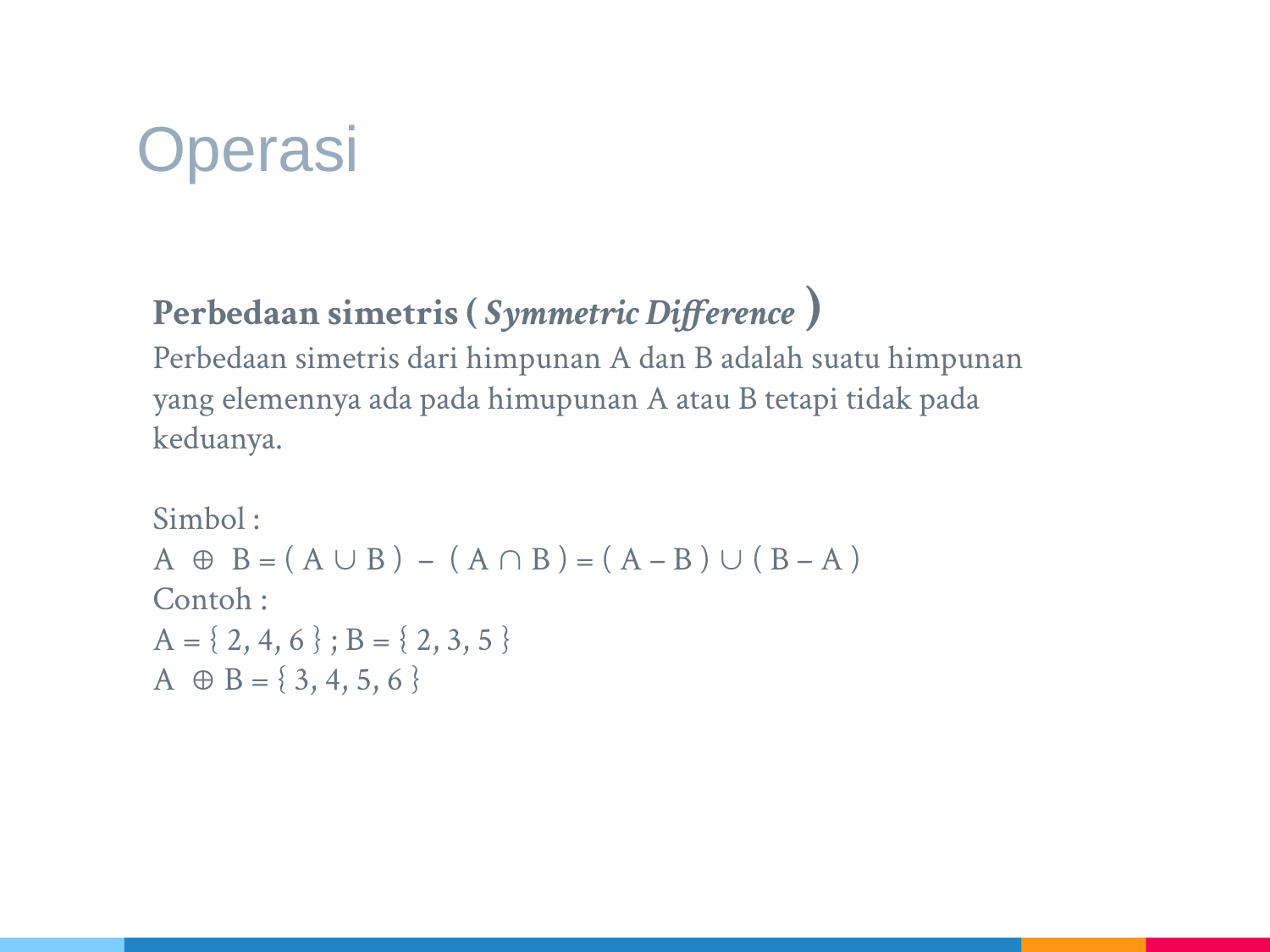

# Operasi
Perbedaan simetris ( Symmetric Difference )
Perbedaan simetris dari himpunan A dan B adalah suatu himpunan yang elemennya ada pada himupunan A atau B tetapi tidak pada keduanya.

Simbol :
A  ⊕  B = ( A ∪ B )  –  ( A ∩ B ) = ( A – B ) ∪ ( B – A )
Contoh :
A = { 2, 4, 6 } ; B = { 2, 3, 5 }
A  ⊕ B = { 3, 4, 5, 6 }
17